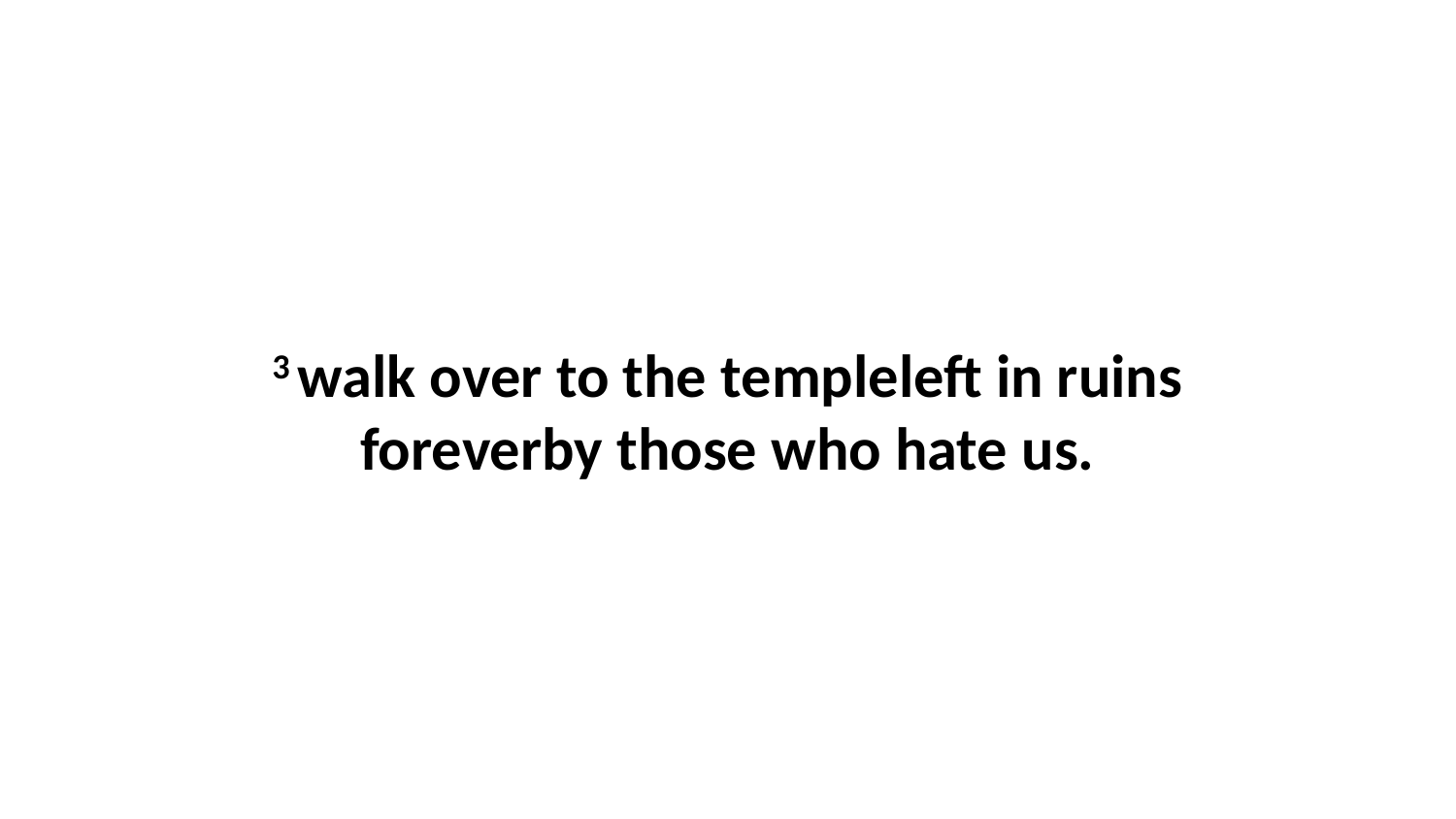

3 walk over to the templeleft in ruins foreverby those who hate us.